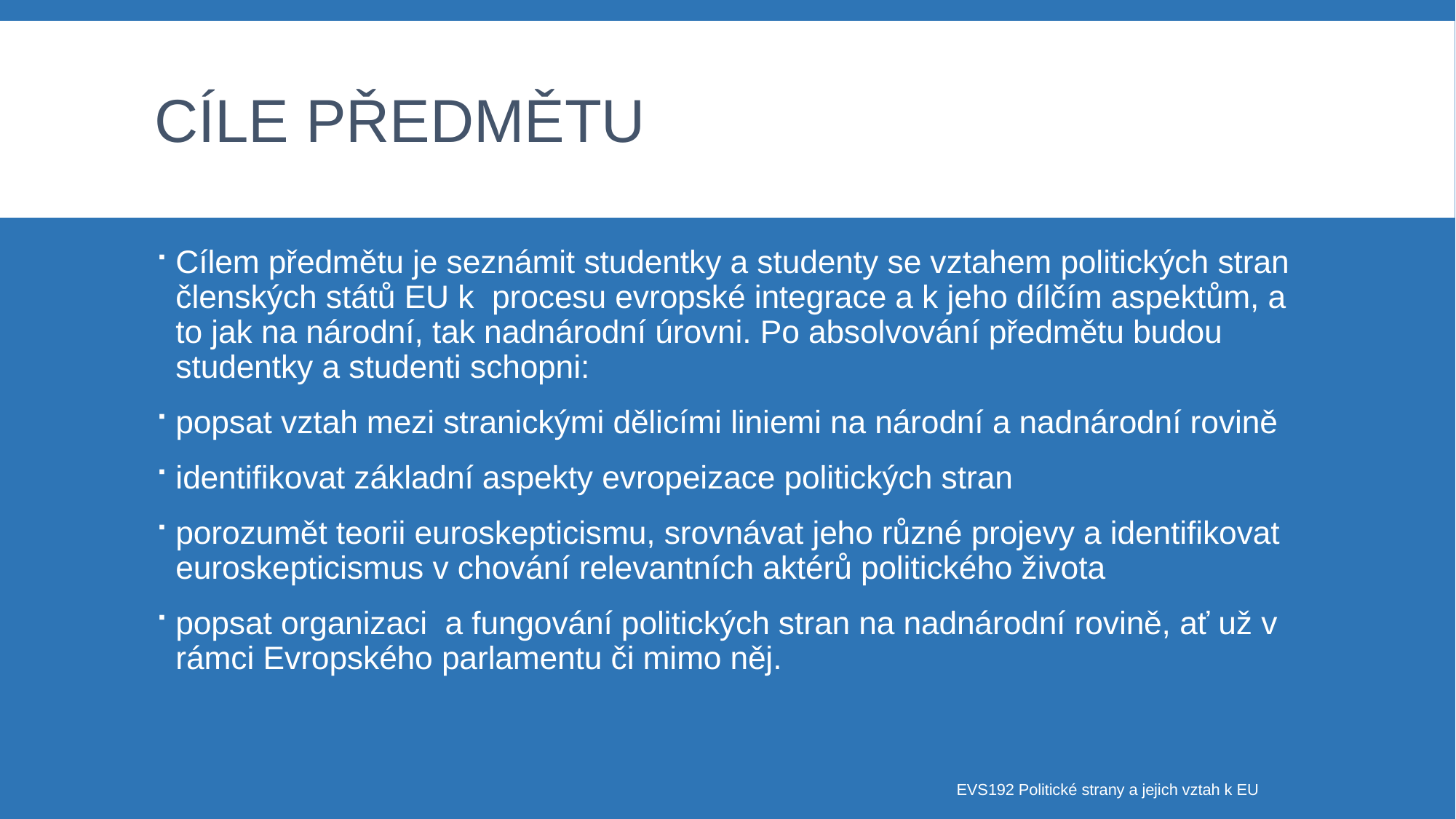

# Cíle předmětu
Cílem předmětu je seznámit studentky a studenty se vztahem politických stran členských států EU k  procesu evropské integrace a k jeho dílčím aspektům, a to jak na národní, tak nadnárodní úrovni. Po absolvování předmětu budou studentky a studenti schopni:
popsat vztah mezi stranickými dělicími liniemi na národní a nadnárodní rovině
identifikovat základní aspekty evropeizace politických stran
porozumět teorii euroskepticismu, srovnávat jeho různé projevy a identifikovat euroskepticismus v chování relevantních aktérů politického života
popsat organizaci  a fungování politických stran na nadnárodní rovině, ať už v rámci Evropského parlamentu či mimo něj.

EVS192 Politické strany a jejich vztah k EU